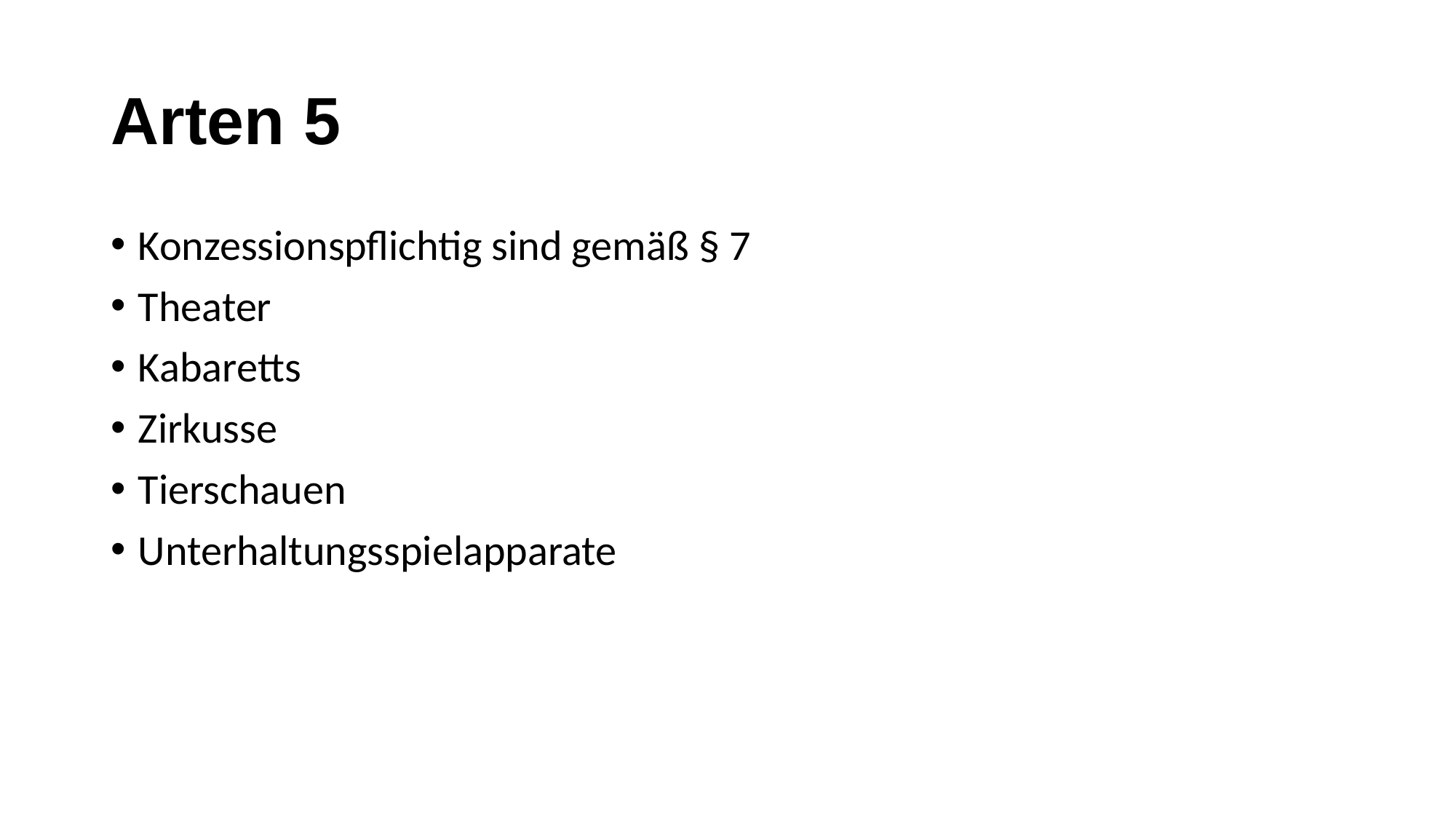

# Arten 5
Konzessionspflichtig sind gemäß § 7
Theater
Kabaretts
Zirkusse
Tierschauen
Unterhaltungsspielapparate